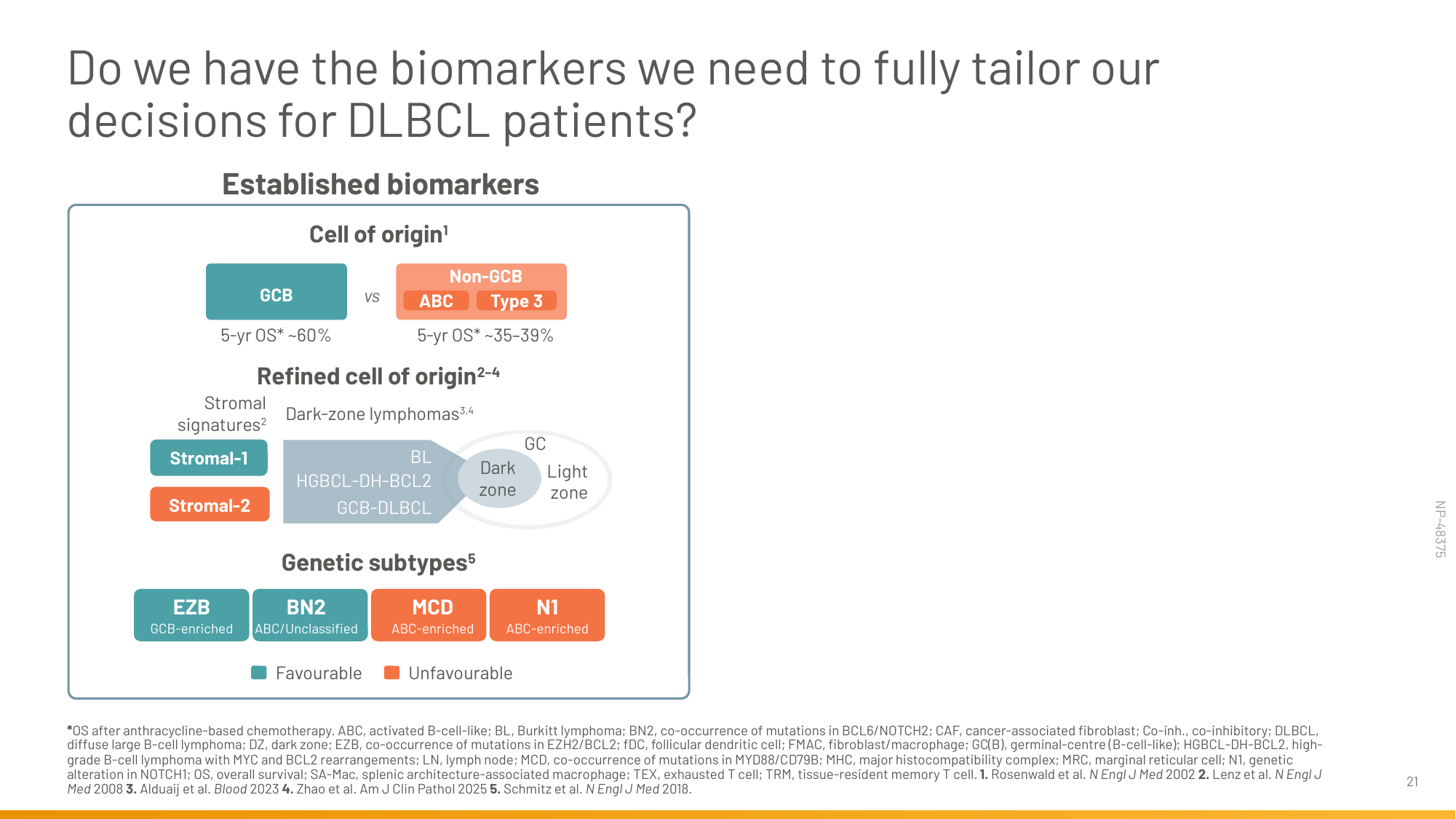

# Do we have the biomarkers we need to fully tailor our decisions for DLBCL patients?
Established biomarkers

Cell of origin1

Non-GCB
GCB
vs
ABC
Type 3

5-yr OS* ~60%
5-yr OS* ~35–39%
Refined cell of origin2–4
Stromal
signatures2
Dark-zone lymphomas3,4

GC

Stromal-1

BL

Dark zone
HGBCL-DH-BCL2
Light zone
Stromal-2
GCB-DLBCL
Genetic subtypes5

EZB
BN2
MCD
N1
GCB-enriched
ABC/Unclassified
ABC-enriched
ABC-enriched
Favourable
Unfavourable

*OS after anthracycline-based chemotherapy. ABC, activated B-cell-like; BL, Burkitt lymphoma; BN2, co-occurrence of mutations in BCL6/NOTCH2; CAF, cancer-associated fibroblast; Co-inh., co-inhibitory; DLBCL, diffuse large B-cell lymphoma; DZ, dark zone; EZB, co-occurrence of mutations in EZH2/BCL2; fDC, follicular dendritic cell; FMAC, fibroblast/macrophage; GC(B), germinal-centre (B-cell-like); HGBCL-DH-BCL2, high-grade B-cell lymphoma with MYC and BCL2 rearrangements; LN, lymph node; MCD, co-occurrence of mutations in MYD88/CD79B; MHC, major histocompatibility complex; MRC, marginal reticular cell; N1, genetic alteration in NOTCH1; OS, overall survival; SA-Mac, splenic architecture-associated macrophage; TEX, exhausted T cell; TRM, tissue-resident memory T cell. 1. Rosenwald et al. N Engl J Med 2002 2. Lenz et al. N Engl J Med 2008 3. Alduaij et al. Blood 2023 4. Zhao et al. Am J Clin Pathol 2025 5. Schmitz et al. N Engl J Med 2018.
21